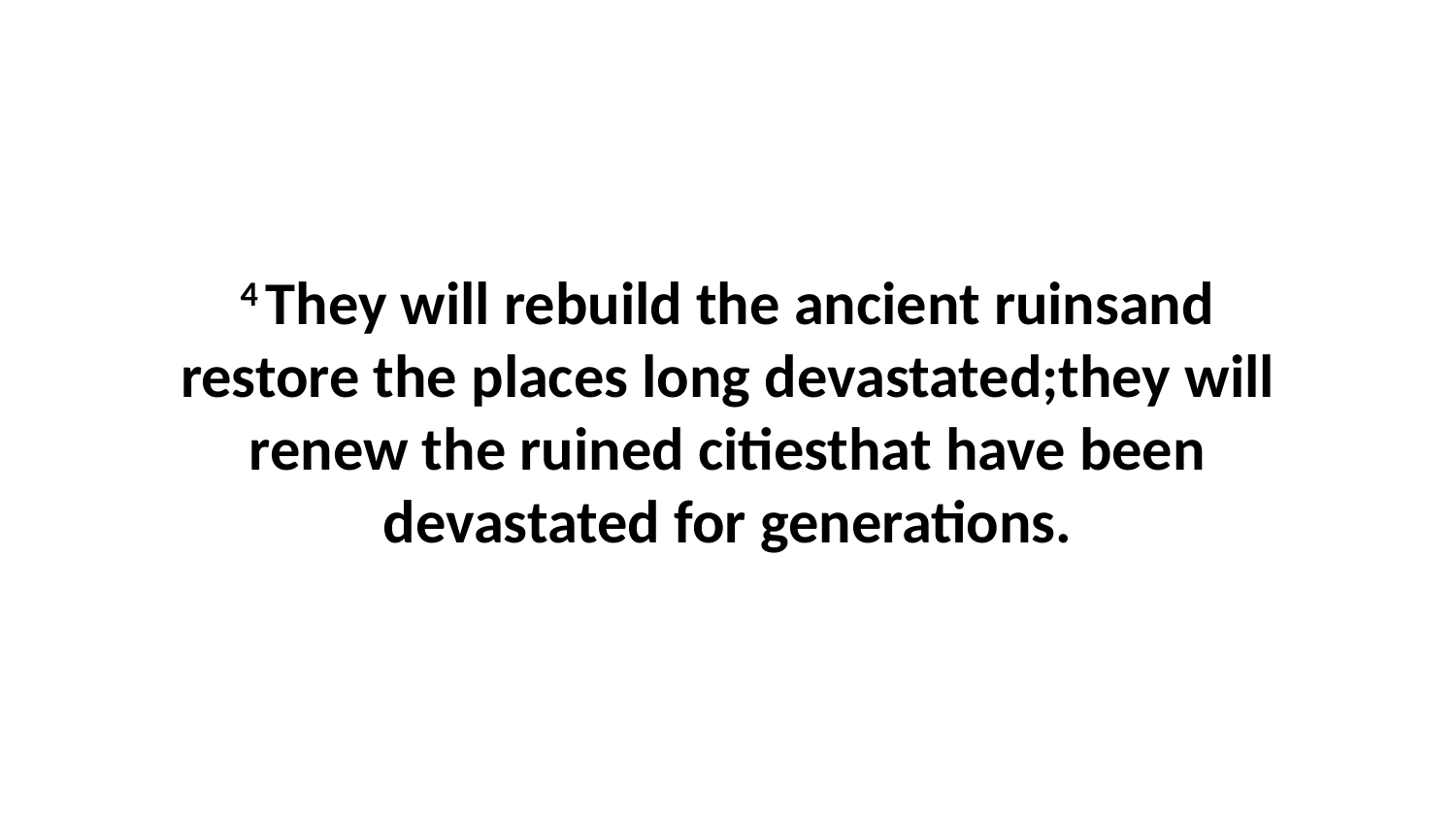

4 They will rebuild the ancient ruinsand restore the places long devastated;they will renew the ruined citiesthat have been devastated for generations.